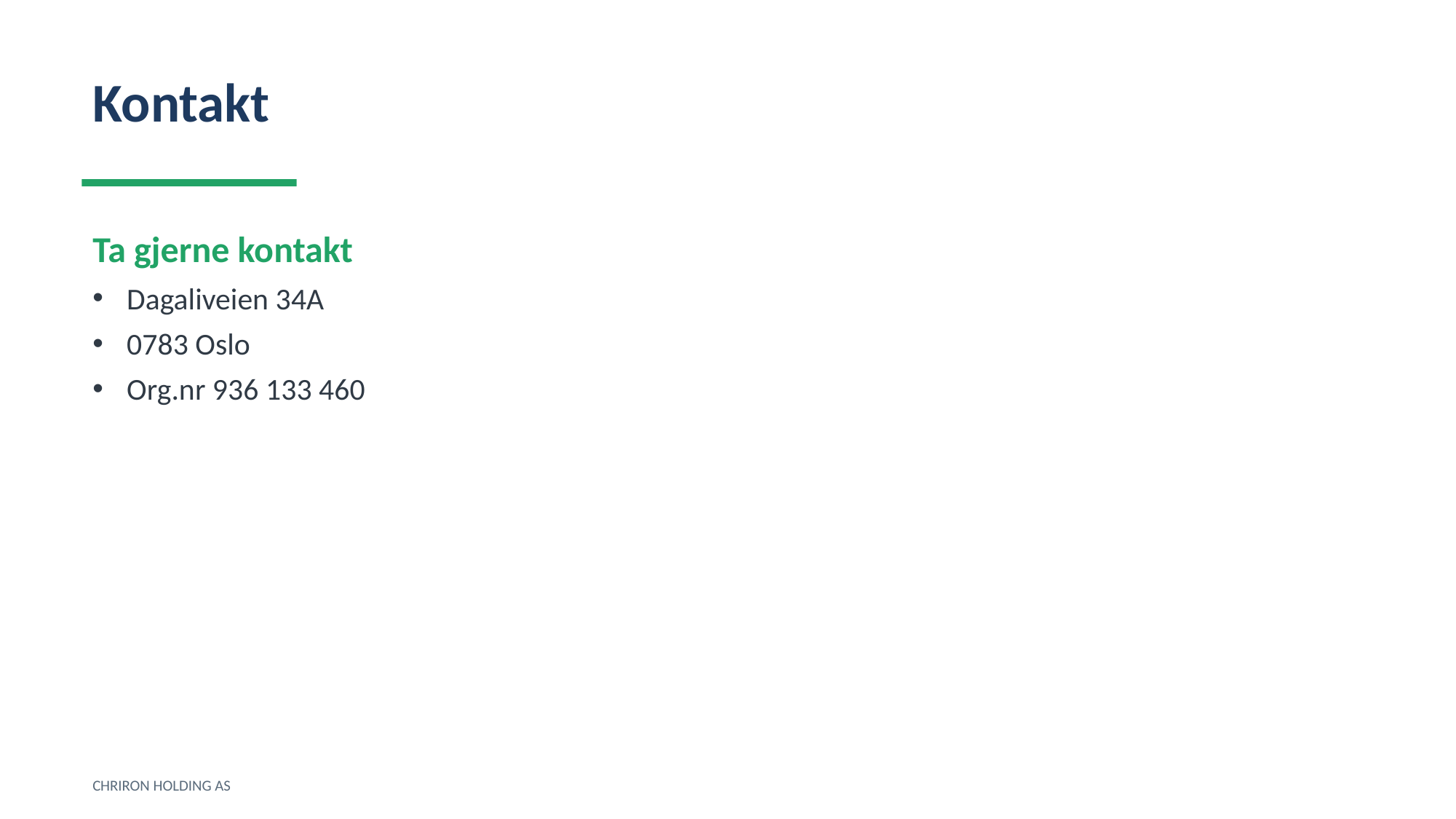

Kontakt

Ta gjerne kontakt
Dagaliveien 34A
0783 Oslo
Org.nr 936 133 460
CHRIRON HOLDING AS